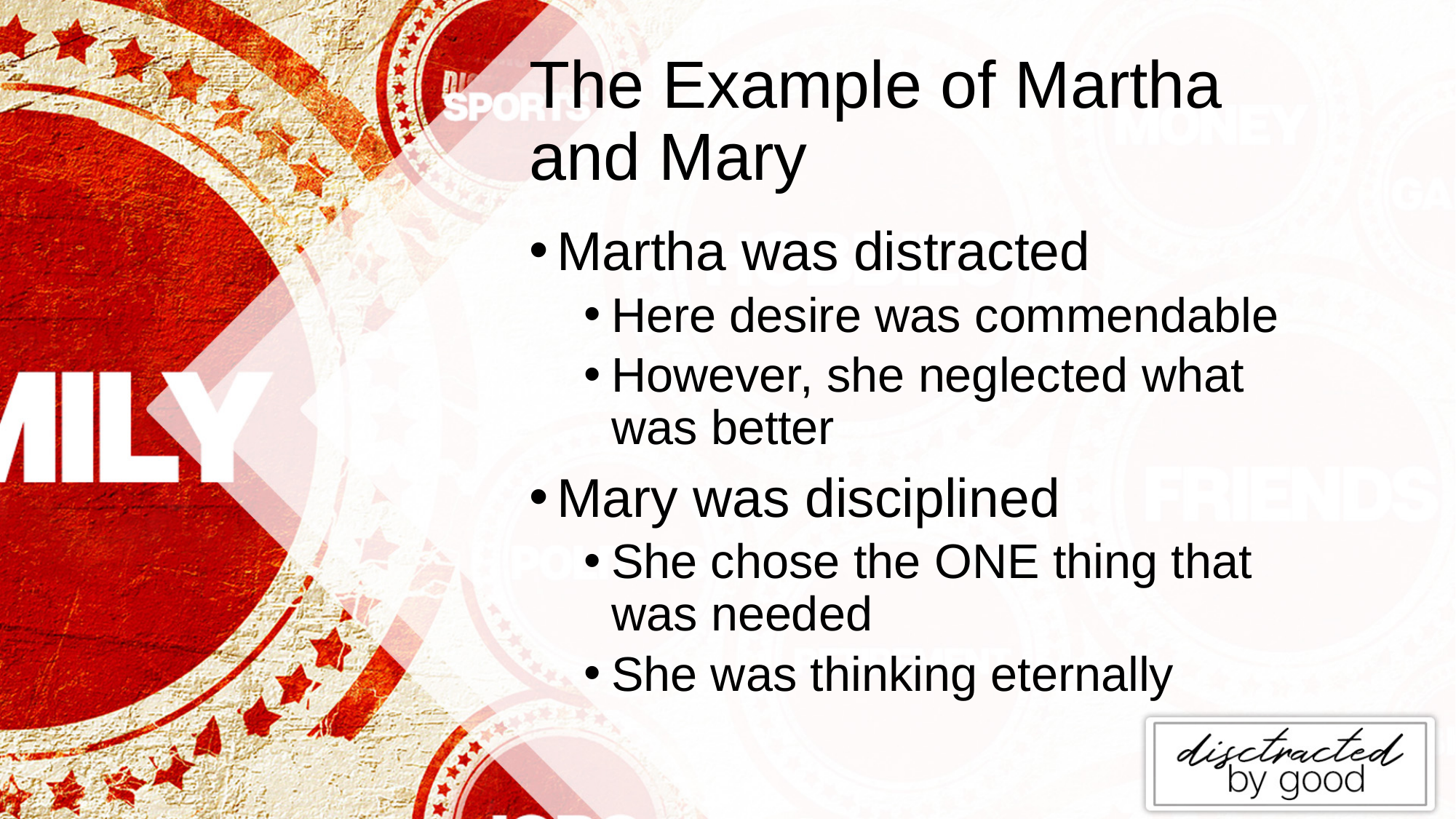

# The Example of Martha and Mary
Martha was distracted
Here desire was commendable
However, she neglected what was better
Mary was disciplined
She chose the ONE thing that was needed
She was thinking eternally